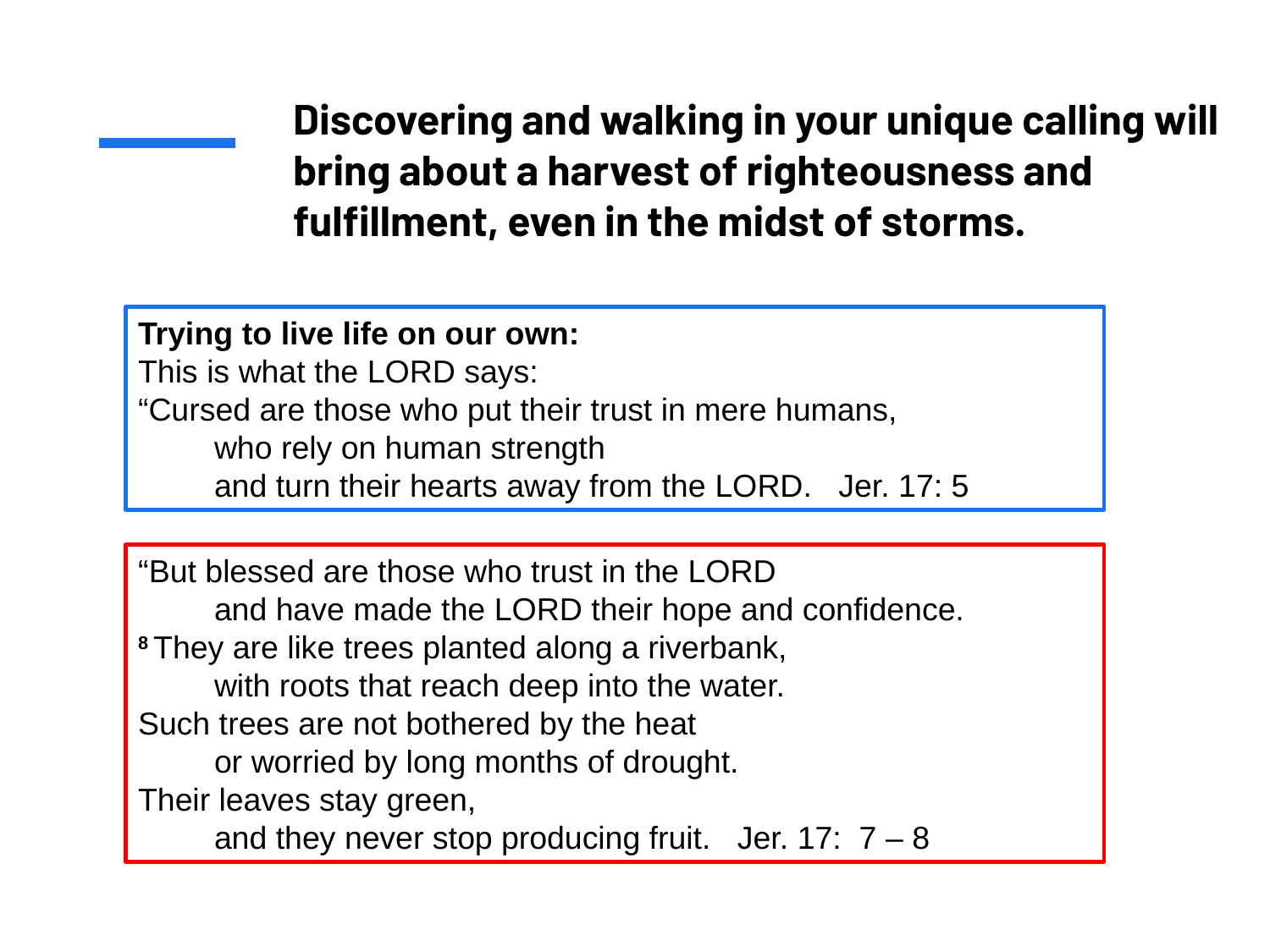

Discovering and walking in your unique calling will bring about a harvest of righteousness and fulfillment, even in the midst of storms.
Trying to live life on our own:
This is what the Lord says:
“Cursed are those who put their trust in mere humans,
    who rely on human strength
    and turn their hearts away from the Lord.   Jer. 17: 5
“But blessed are those who trust in the Lord
    and have made the Lord their hope and confidence.
8 They are like trees planted along a riverbank,
    with roots that reach deep into the water.
Such trees are not bothered by the heat
    or worried by long months of drought.
Their leaves stay green,
    and they never stop producing fruit.   Jer. 17:  7 – 8